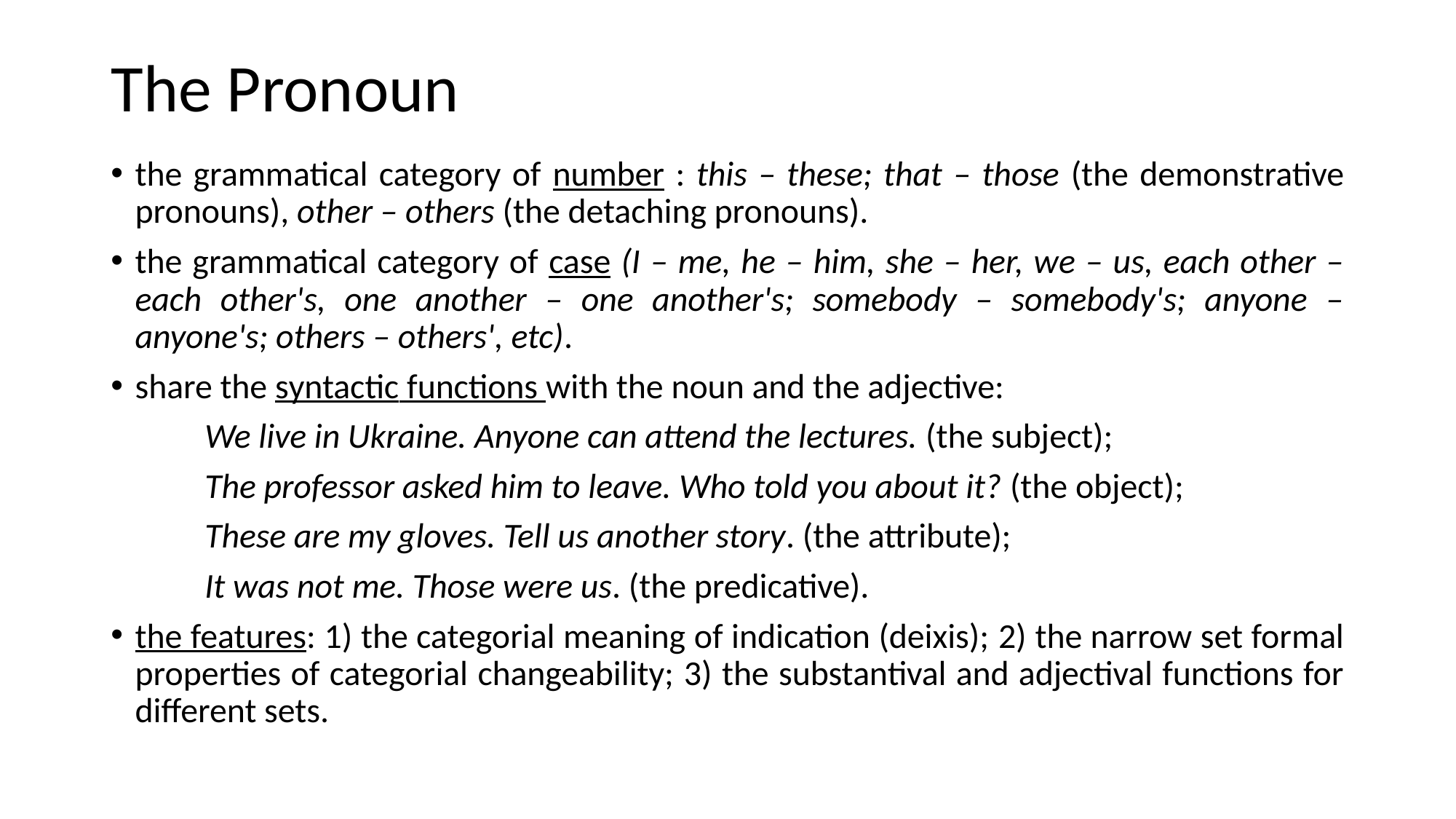

# The Pronoun
the grammatical category of number : this – these; that – those (the demonstrative pronouns), other – others (the detaching pronouns).
the grammatical category of case (I – me, he – him, she – her, we – us, each other – each other's, one another – one another's; somebody – somebody's; anyone – anyone's; others – others', etc).
share the syntactic functions with the noun and the ad­jective:
            We live in Ukraine. Anyone can attend the lectures. (the subject);
            The professor asked him to leave. Who told you about it? (the object);
            These are my gloves. Tell us another story. (the attribute);
            It was not me. Those were us. (the predicative).
the features: 1) the categorial meaning of indication (deixis); 2) the narrow set formal properties of categorial changeability; 3) the substantival and adjectival functions for different sets.